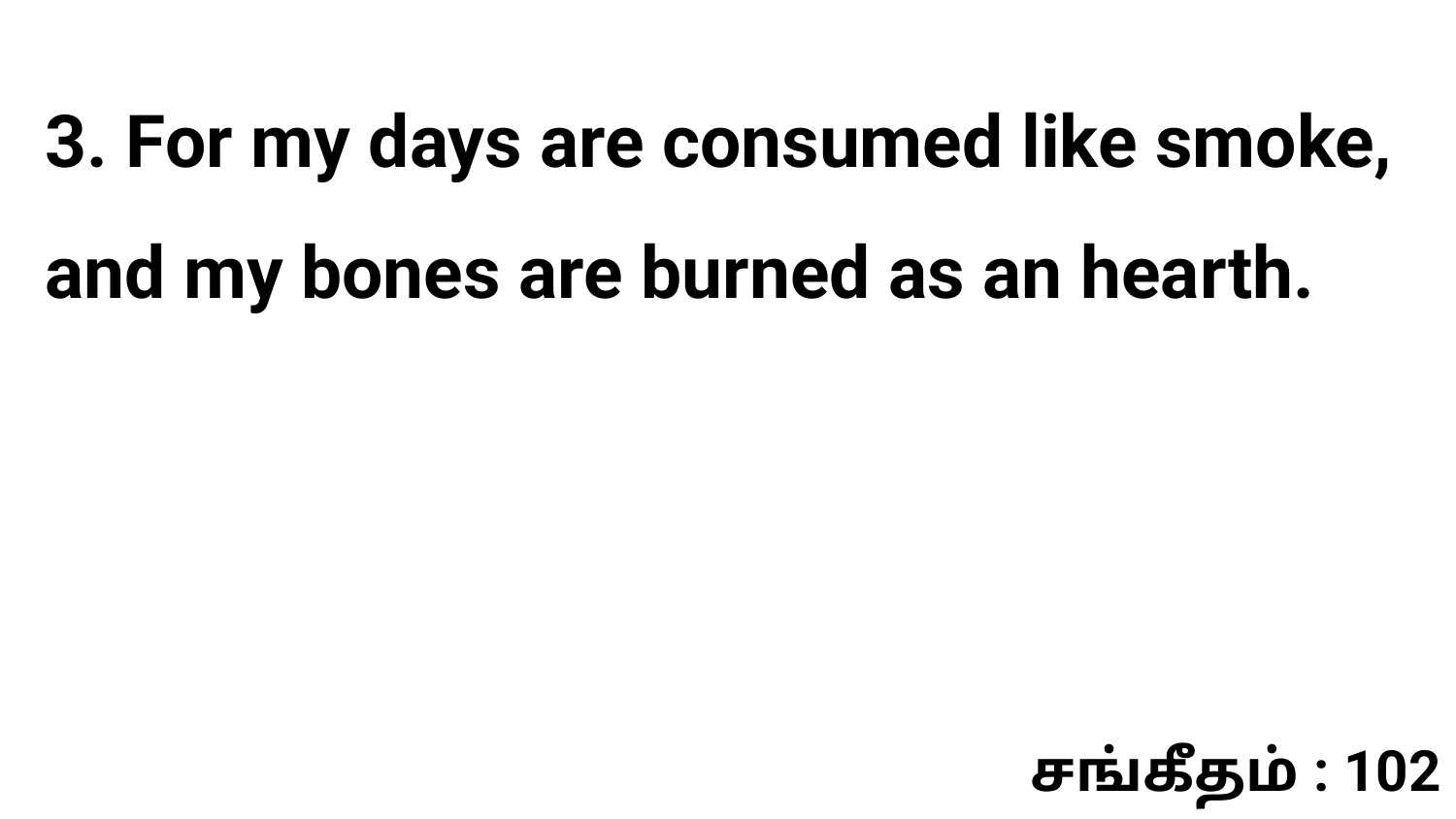

3. For my days are consumed like smoke, and my bones are burned as an hearth.
சங்கீதம் : 102